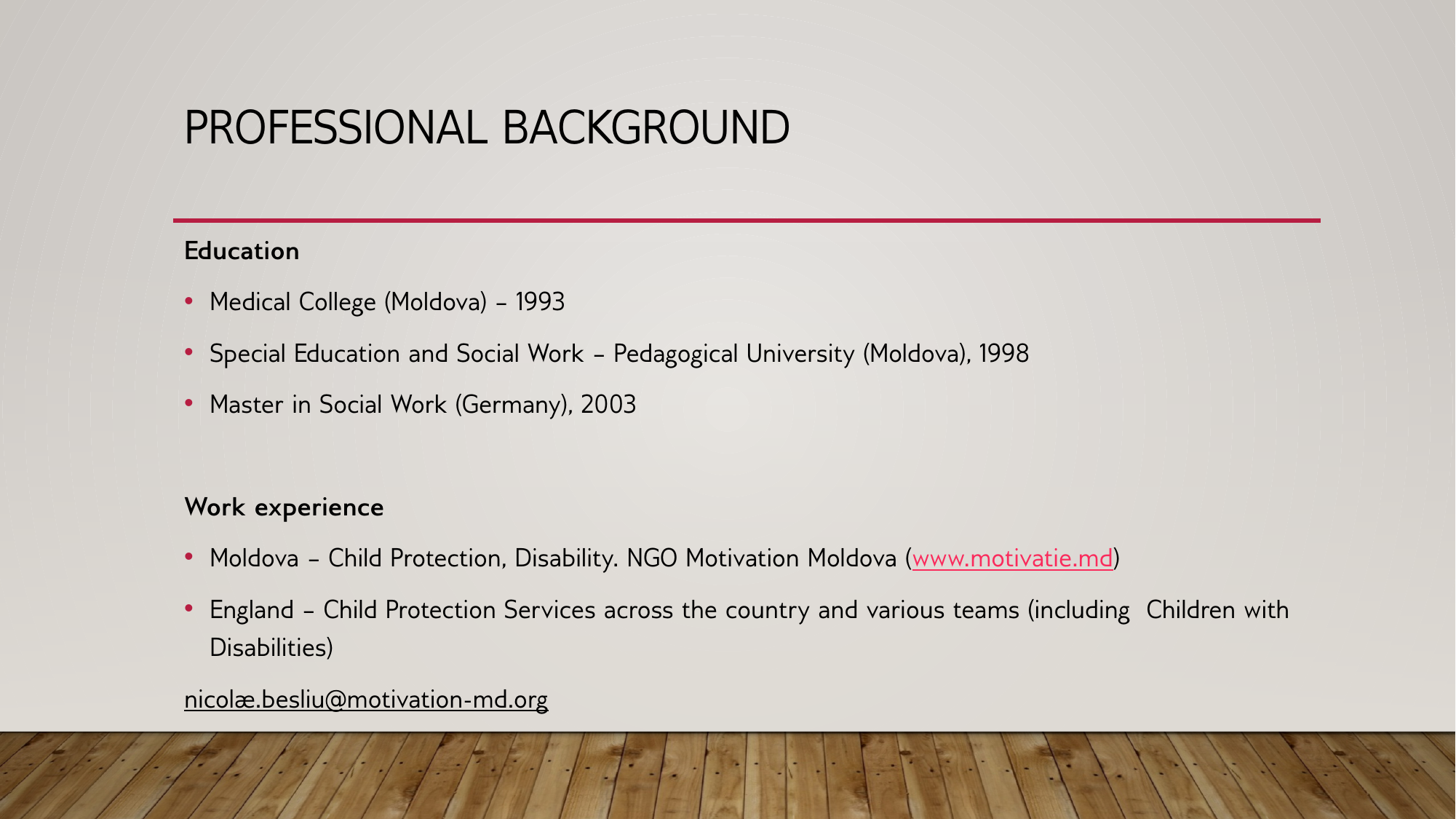

# Professional background
Education
Medical College (Moldova) – 1993
Special Education and Social Work – Pedagogical University (Moldova), 1998
Master in Social Work (Germany), 2003

Work experience
Moldova – Child Protection, Disability. NGO Motivation Moldova (www.motivatie.md)
England – Child Protection Services across the country and various teams (including  Children with Disabilities)
nicolae.besliu@motivation-md.org